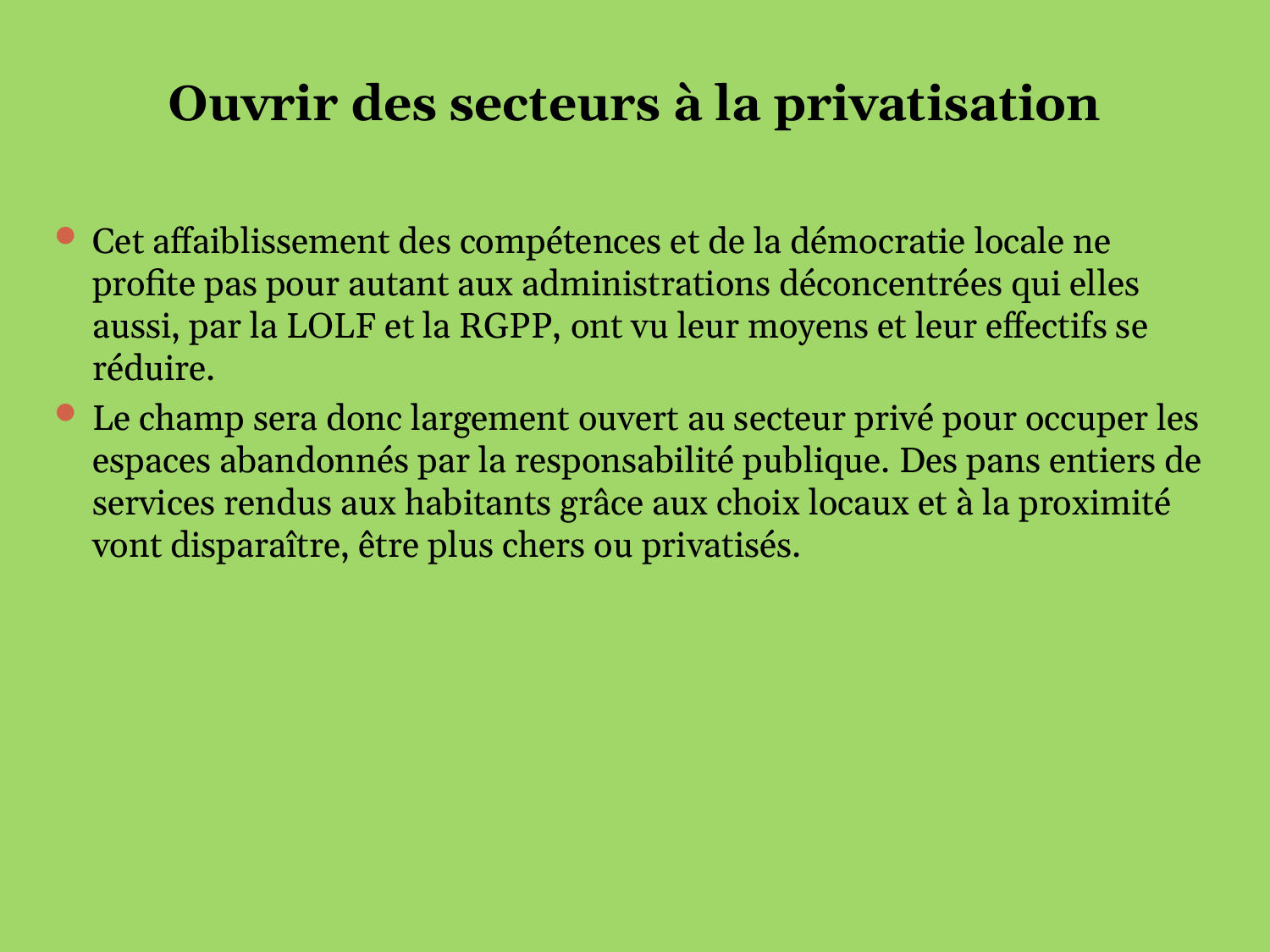

# Ouvrir des secteurs à la privatisation
Cet affaiblissement des compétences et de la démocratie locale ne profite pas pour autant aux administrations déconcentrées qui elles aussi, par la LOLF et la RGPP, ont vu leur moyens et leur effectifs se réduire.
Le champ sera donc largement ouvert au secteur privé pour occuper les espaces abandonnés par la responsabilité publique. Des pans entiers de services rendus aux habitants grâce aux choix locaux et à la proximité vont disparaître, être plus chers ou privatisés.